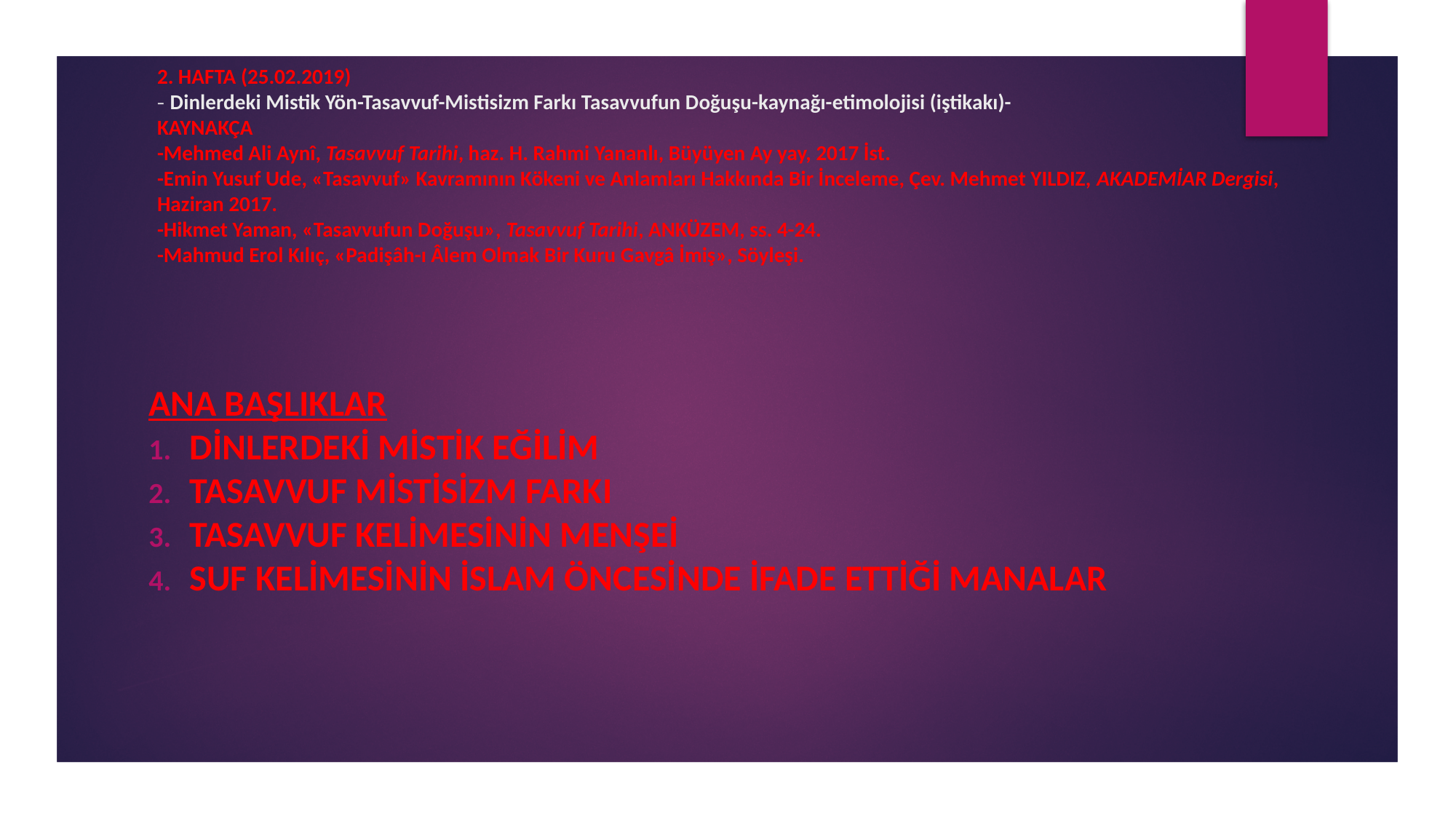

# 2. HAFTA (25.02.2019) - Dinlerdeki Mistik Yön-Tasavvuf-Mistisizm Farkı Tasavvufun Doğuşu-kaynağı-etimolojisi (iştikakı)- KAYNAKÇA -Mehmed Ali Aynî, Tasavvuf Tarihi, haz. H. Rahmi Yananlı, Büyüyen Ay yay, 2017 İst. -Emin Yusuf Ude, «Tasavvuf» Kavramının Kökeni ve Anlamları Hakkında Bir İnceleme, Çev. Mehmet YILDIZ, AKADEMİAR Dergisi, Haziran 2017. -Hikmet Yaman, «Tasavvufun Doğuşu», Tasavvuf Tarihi, ANKÜZEM, ss. 4-24. -Mahmud Erol Kılıç, «Padişâh-ı Âlem Olmak Bir Kuru Gavgâ İmiş», Söyleşi.

ANA BAŞLIKLAR
Dinlerdeki mistik eğilim
Tasavvuf mistisizm farkı
Tasavvuf kelimesinin menşei
SUF KELİMESİNİN İSLAM ÖNCESİNDE İFADE ETTİĞİ MANALAR